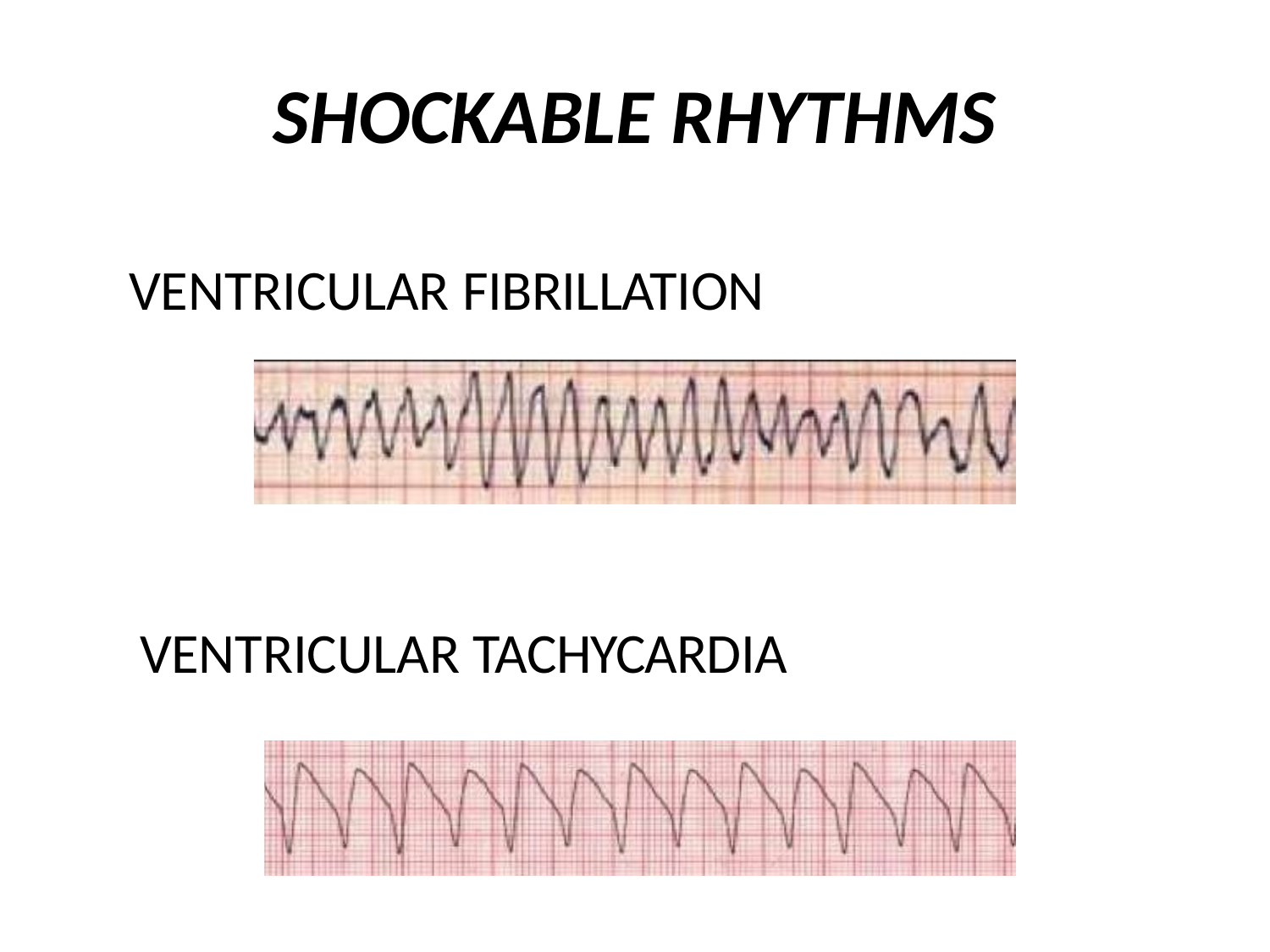

# SHOCKABLE RHYTHMS
VENTRICULAR FIBRILLATION

VENTRICULAR TACHYCARDIA